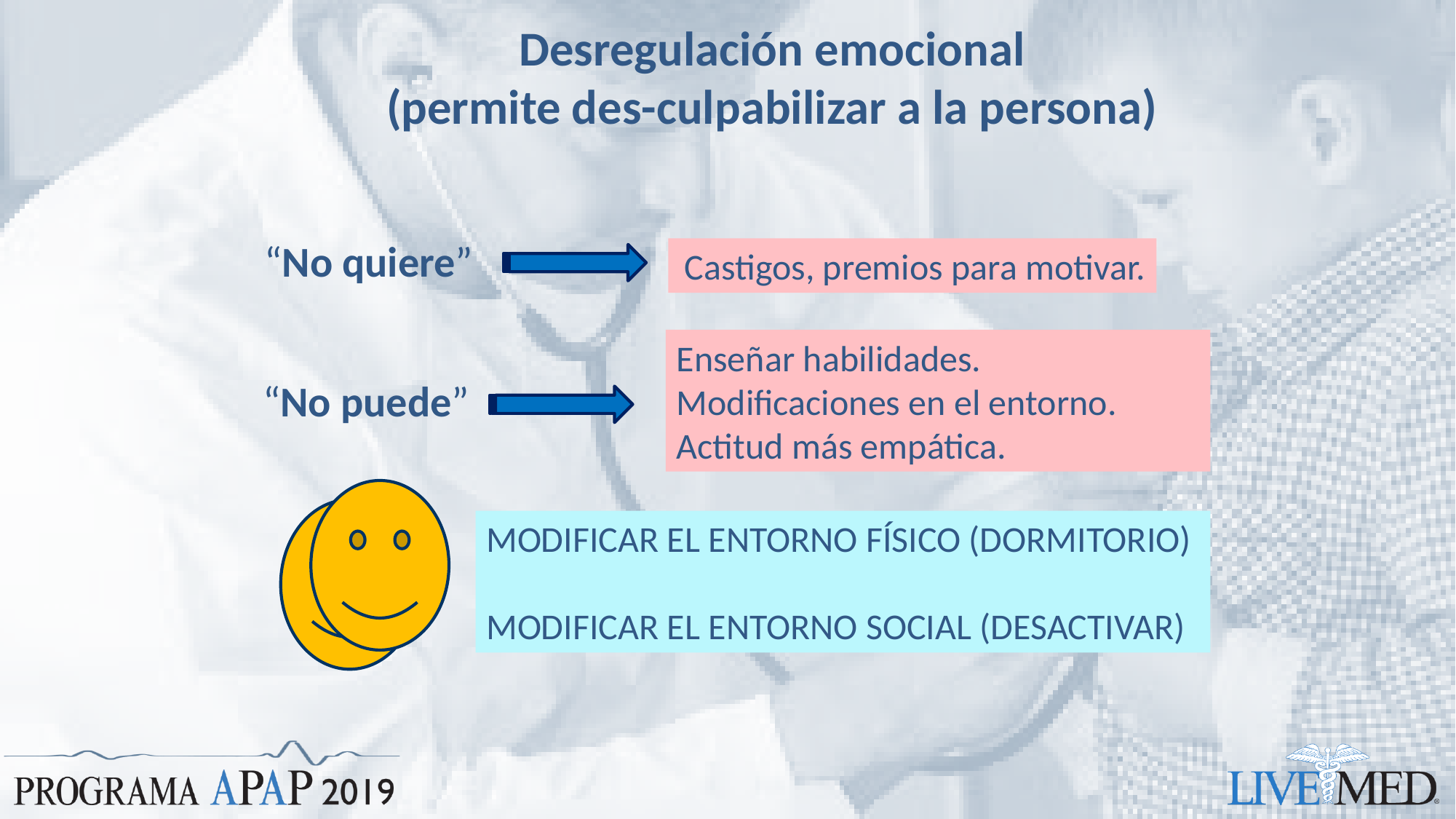

# Desregulación emocional (permite des-culpabilizar a la persona)
“No quiere”
 Castigos, premios para motivar.

Enseñar habilidades.
Modificaciones en el entorno.
Actitud más empática.
“No puede”

MODIFICAR EL ENTORNO FÍSICO (DORMITORIO)

MODIFICAR EL ENTORNO SOCIAL (DESACTIVAR)